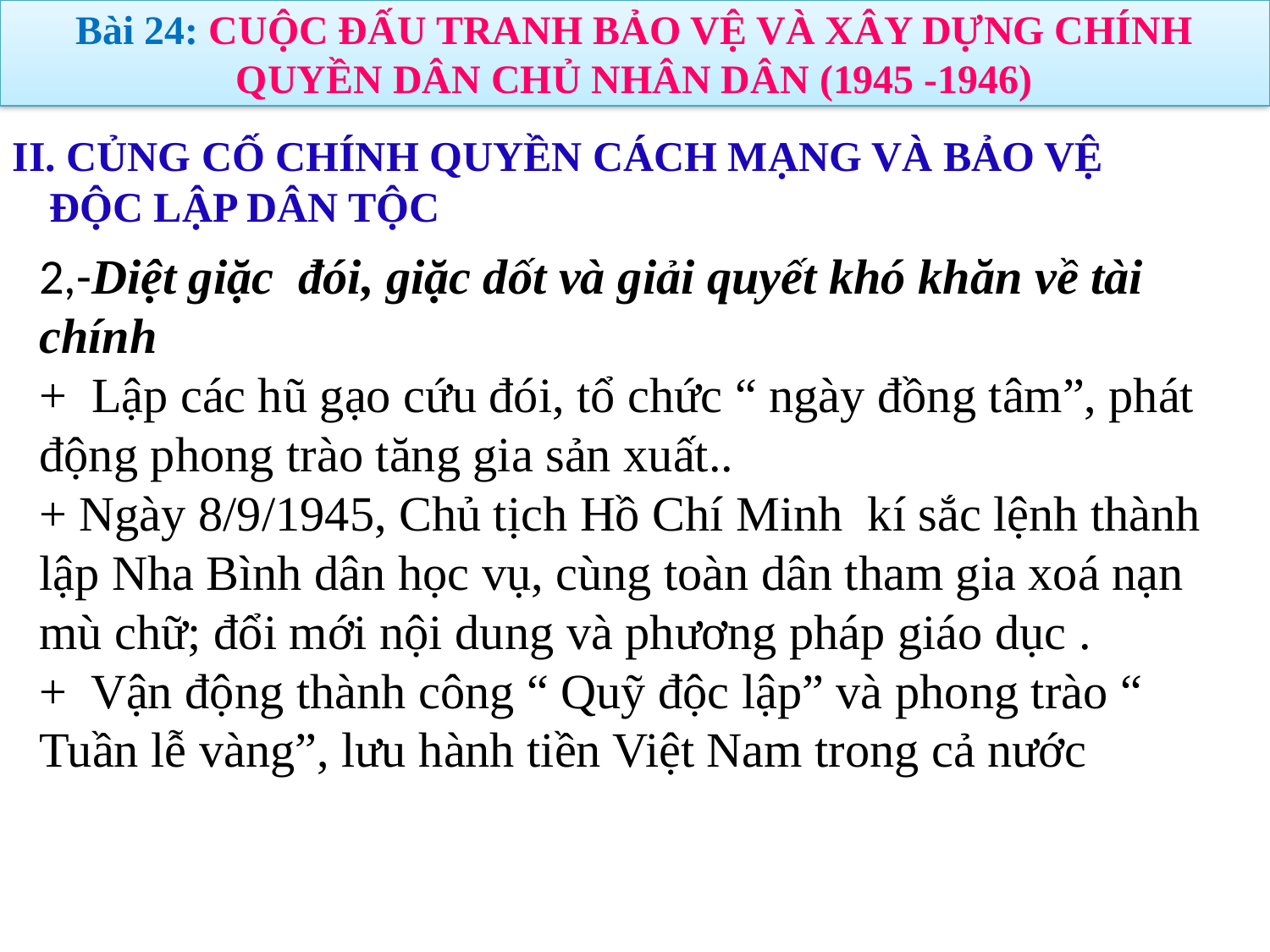

Bài 24: CUỘC ĐẤU TRANH BẢO VỆ VÀ XÂY DỰNG CHÍNH QUYỀN DÂN CHỦ NHÂN DÂN (1945 -1946)
II. CỦNG CỐ CHÍNH QUYỀN CÁCH MẠNG VÀ BẢO VỆ ĐỘC LẬP DÂN TỘC
2,-Diệt giặc  đói, giặc dốt và giải quyết khó khăn về tài chính
+  Lập các hũ gạo cứu đói, tổ chức “ ngày đồng tâm”, phát động phong trào tăng gia sản xuất..
+ Ngày 8/9/1945, Chủ tịch Hồ Chí Minh  kí sắc lệnh thành lập Nha Bình dân học vụ, cùng toàn dân tham gia xoá nạn mù chữ; đổi mới nội dung và phương pháp giáo dục .
+  Vận động thành công “ Quỹ độc lập” và phong trào “ Tuần lễ vàng”, lưu hành tiền Việt Nam trong cả nước